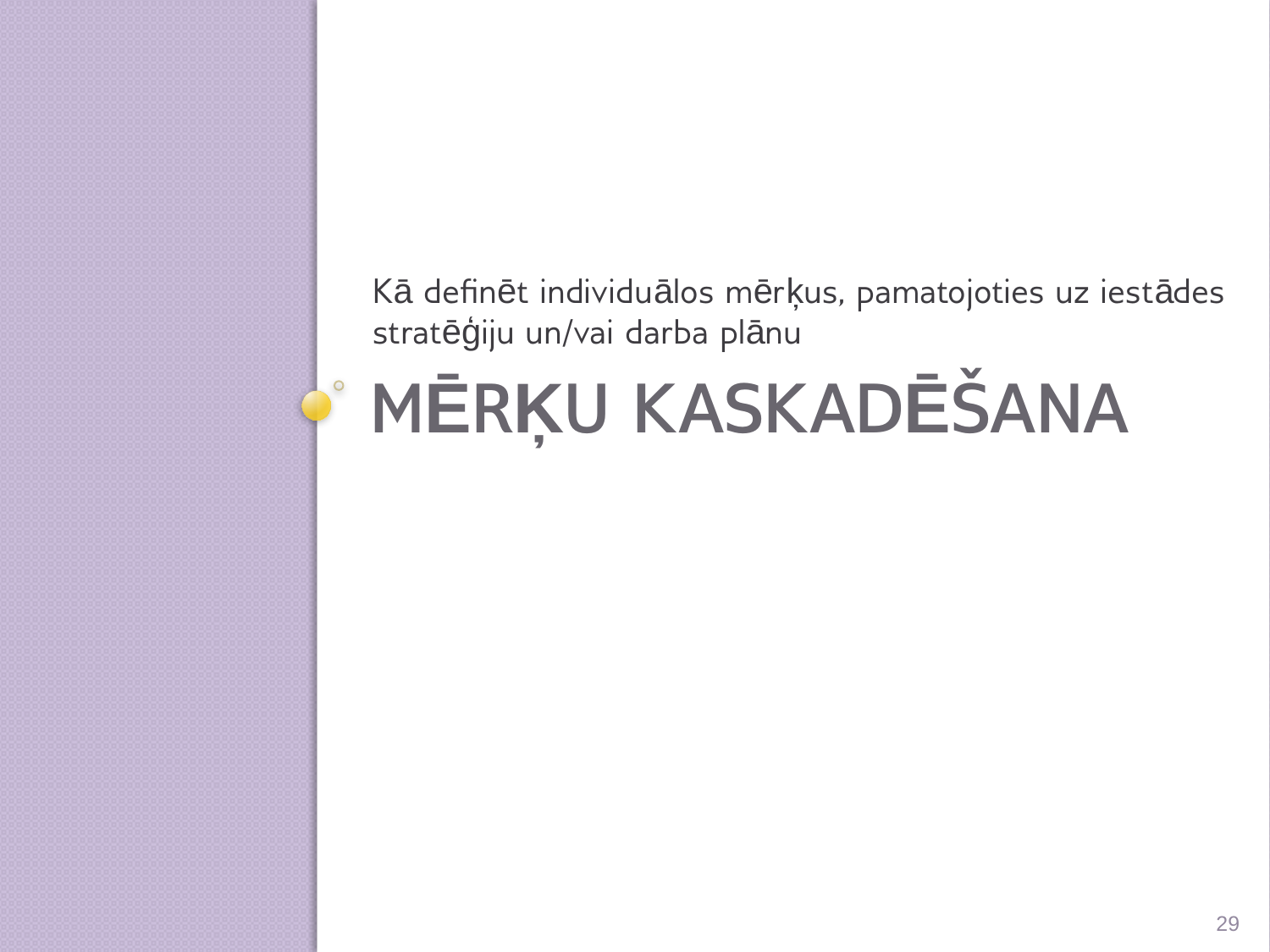

Kā definēt individuālos mērķus, pamatojoties uz iestādes stratēģiju un/vai darba plānu
# Mērķu kaskadēšana
29